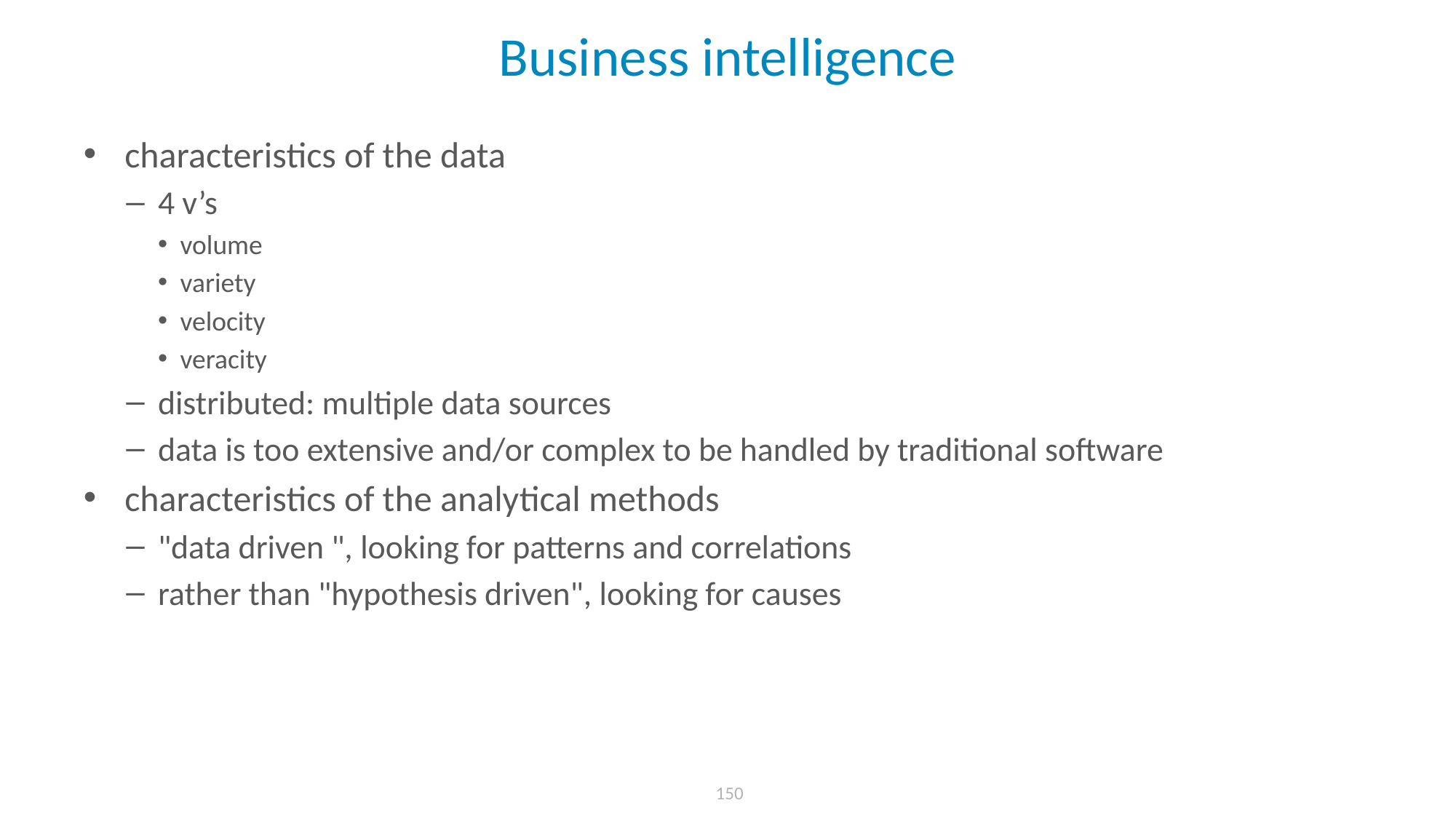

# Business intelligence
characteristics of the data
4 v’s
volume
variety
velocity
veracity
distributed: multiple data sources
data is too extensive and/or complex to be handled by traditional software
characteristics of the analytical methods
"data driven ", looking for patterns and correlations
rather than "hypothesis driven", looking for causes
 150